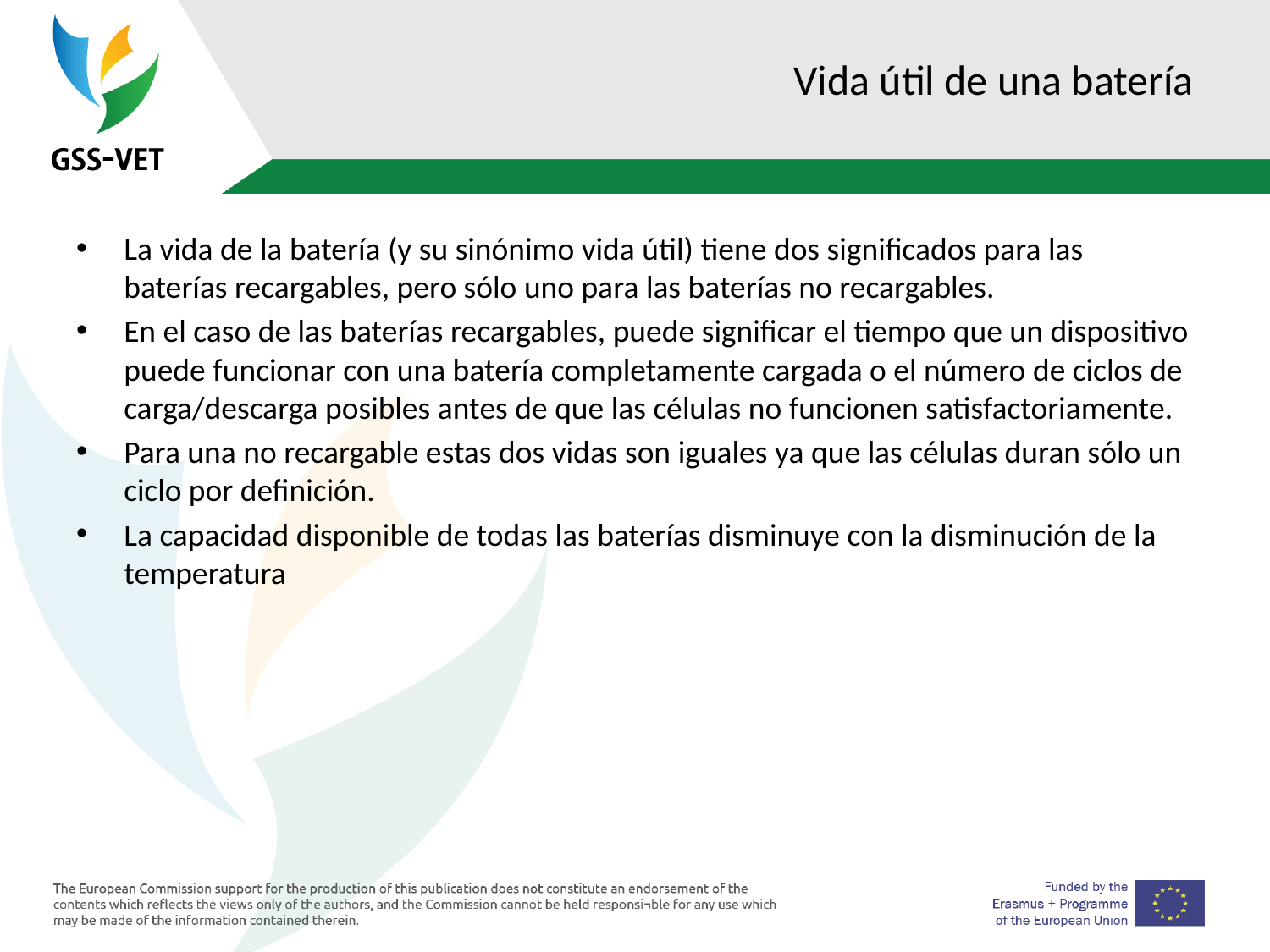

# Vida útil de una batería
La vida de la batería (y su sinónimo vida útil) tiene dos significados para las baterías recargables, pero sólo uno para las baterías no recargables.
En el caso de las baterías recargables, puede significar el tiempo que un dispositivo puede funcionar con una batería completamente cargada o el número de ciclos de carga/descarga posibles antes de que las células no funcionen satisfactoriamente.
Para una no recargable estas dos vidas son iguales ya que las células duran sólo un ciclo por definición.
La capacidad disponible de todas las baterías disminuye con la disminución de la temperatura